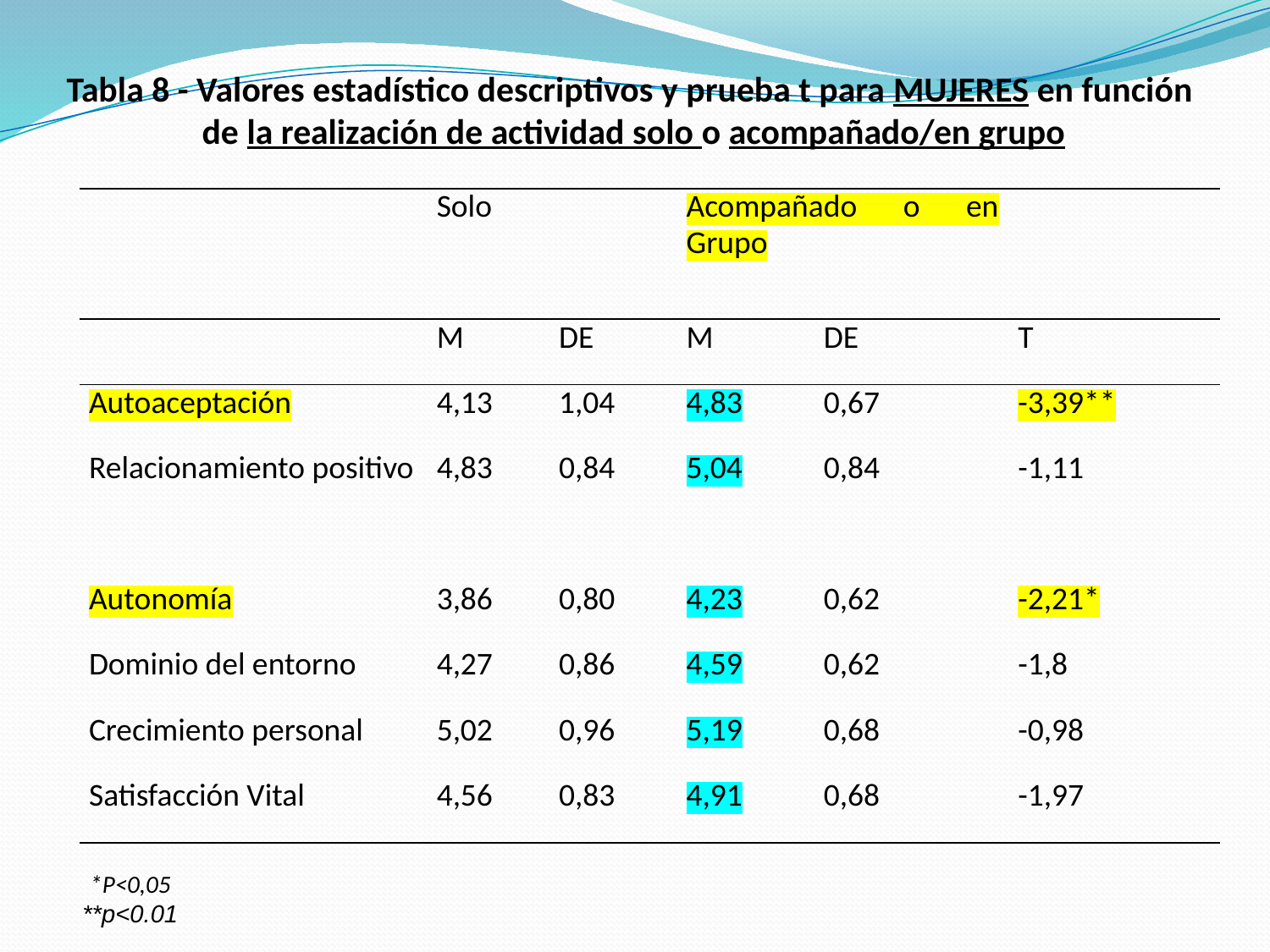

Tabla 8 - Valores estadístico descriptivos y prueba t para MUJERES en función
de la realización de actividad solo o acompañado/en grupo
|  | Solo |  | Acompañado o en Grupo |  |  |
| --- | --- | --- | --- | --- | --- |
|  | M | DE | M | DE | T |
| Autoaceptación | 4,13 | 1,04 | 4,83 | 0,67 | -3,39\*\* |
| Relacionamiento positivo | 4,83 | 0,84 | 5,04 | 0,84 | -1,11 |
| Autonomía | 3,86 | 0,80 | 4,23 | 0,62 | -2,21\* |
| Dominio del entorno | 4,27 | 0,86 | 4,59 | 0,62 | -1,8 |
| Crecimiento personal | 5,02 | 0,96 | 5,19 | 0,68 | -0,98 |
| Satisfacción Vital | 4,56 | 0,83 | 4,91 | 0,68 | -1,97 |
*P<0,05
**p<0.01